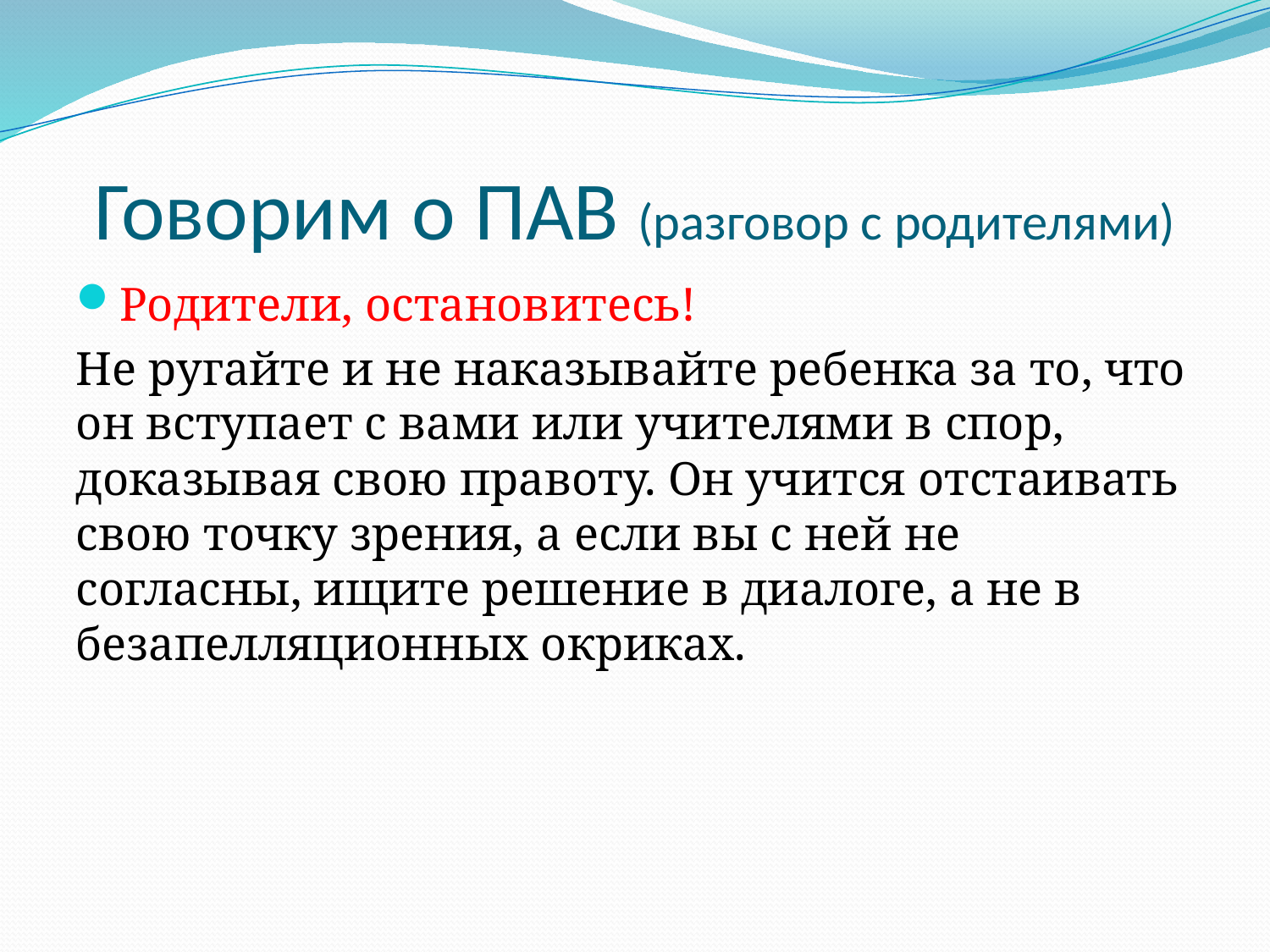

# Говорим о ПАВ (разговор с родителями)
Родители, остановитесь!
Не ругайте и не наказывайте ребенка за то, что он вступает с вами или учителями в спор, доказывая свою правоту. Он учится отстаивать свою точку зрения, а если вы с ней не согласны, ищите решение в диалоге, а не в безапелляционных окриках.